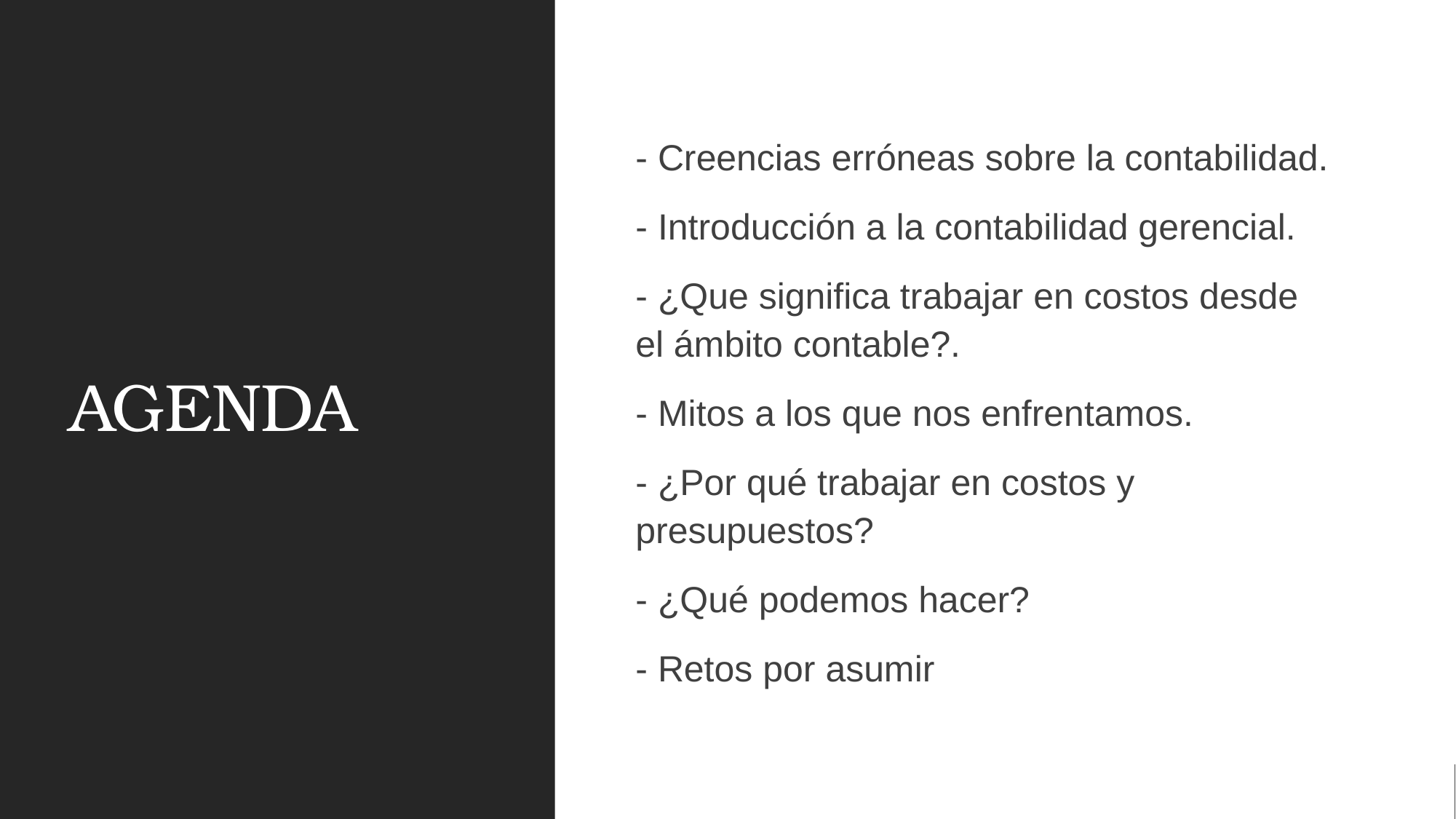

# AGENDA
- Creencias erróneas sobre la contabilidad.
- Introducción a la contabilidad gerencial.
- ¿Que significa trabajar en costos desde el ámbito contable?.
- Mitos a los que nos enfrentamos.
- ¿Por qué trabajar en costos y presupuestos?
- ¿Qué podemos hacer?
- Retos por asumir